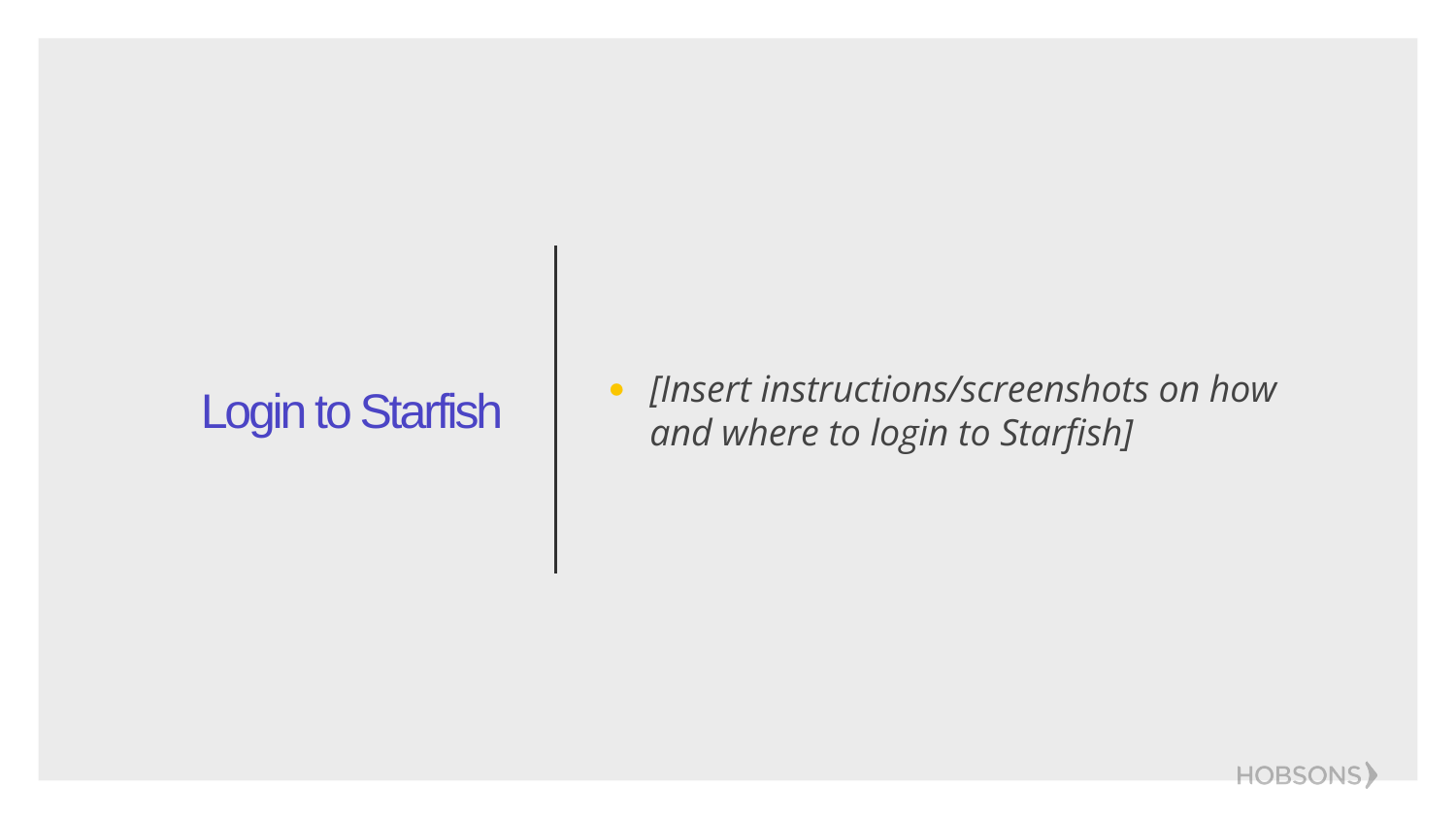

# Login to Starfish
[Insert instructions/screenshots on how and where to login to Starfish]